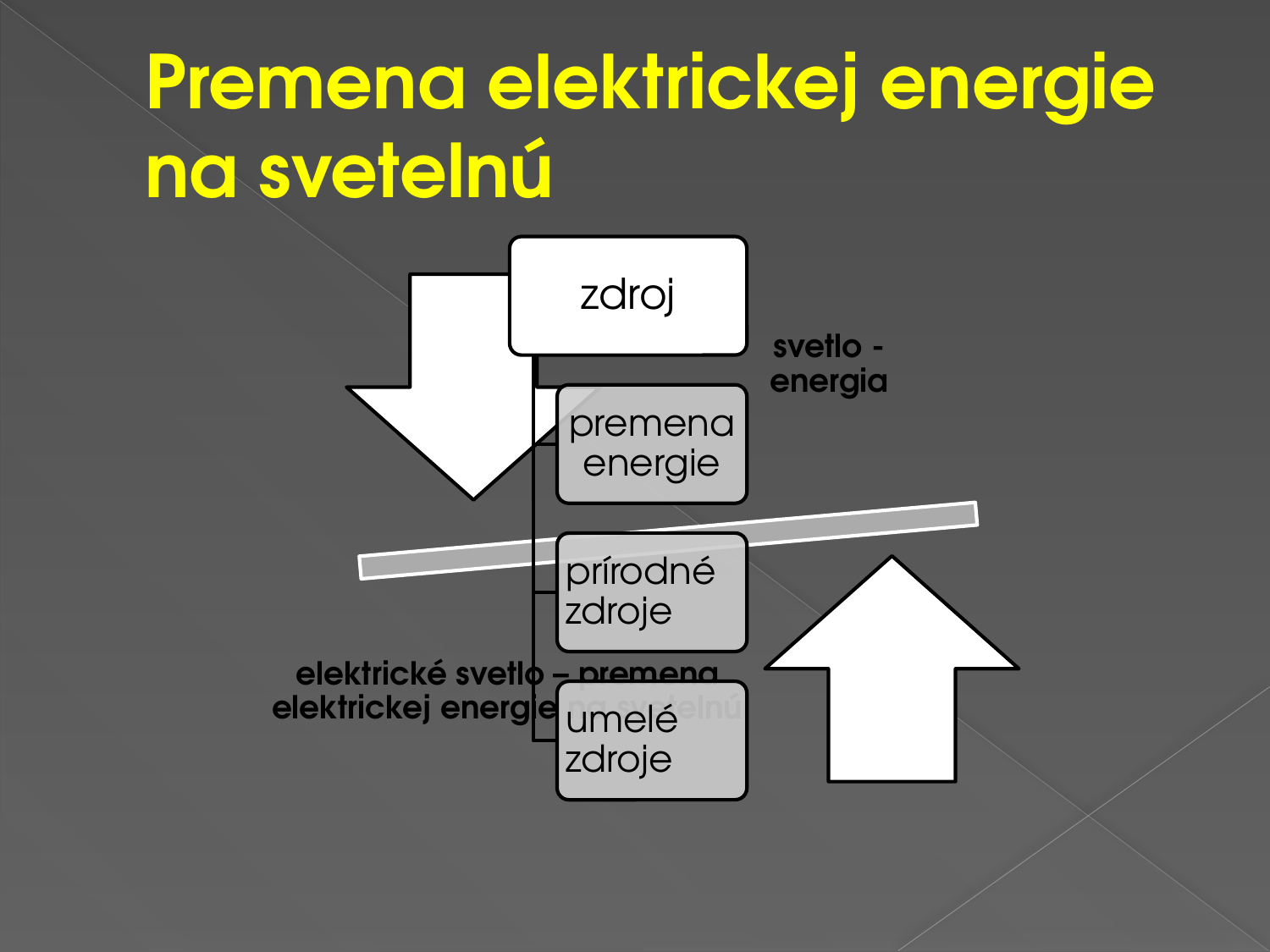

# Premena elektrickej energie na svetelnú
zdroj
premena energie
prírodné zdroje
umelé zdroje
svetlo - energia
elektrické svetlo – premena elektrickej energie na svetelnú